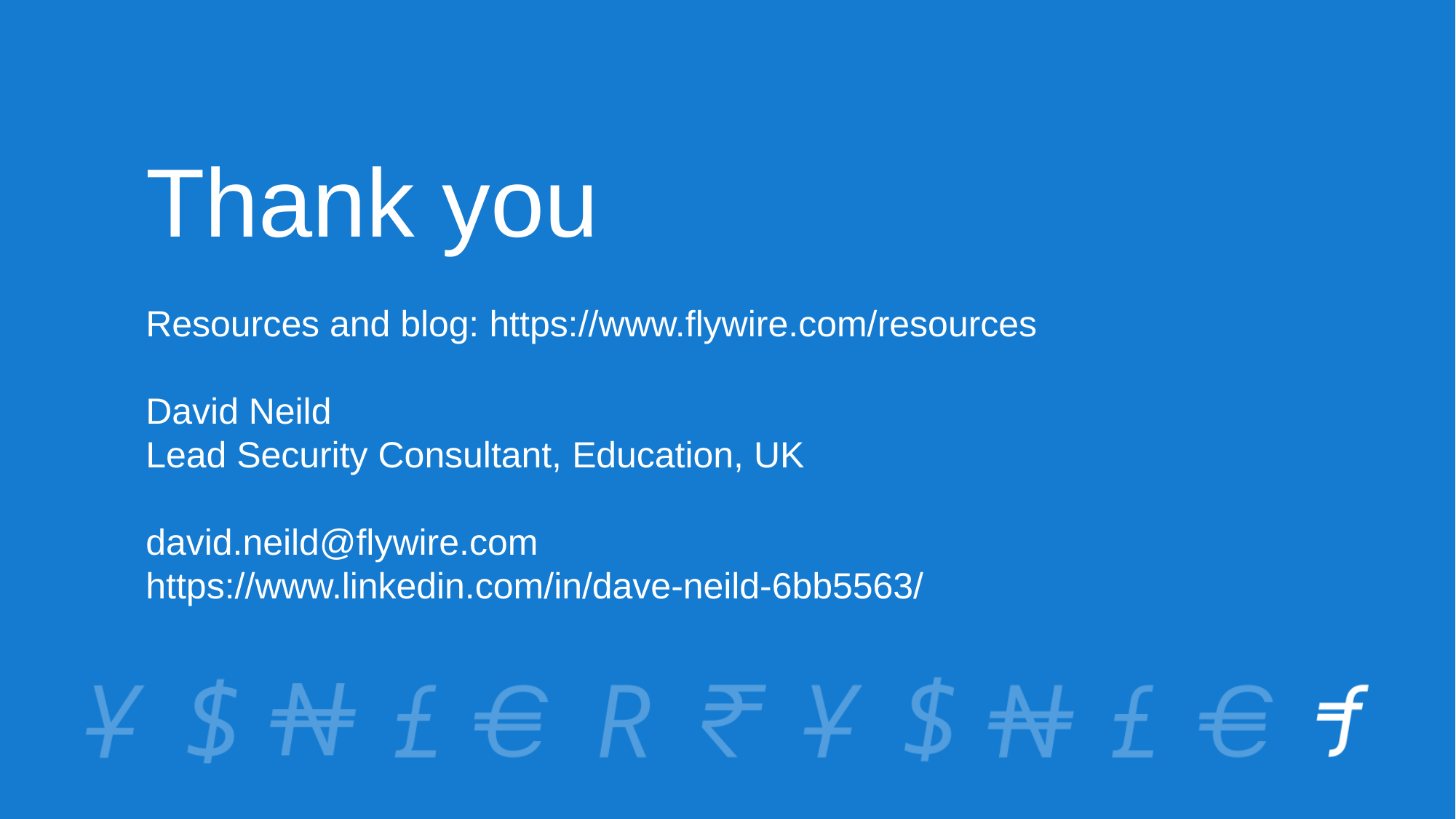

# Thank you Resources and blog: https://www.flywire.com/resources David Neild Lead Security Consultant, Education, UK david.neild@flywire.com https://www.linkedin.com/in/dave-neild-6bb5563/